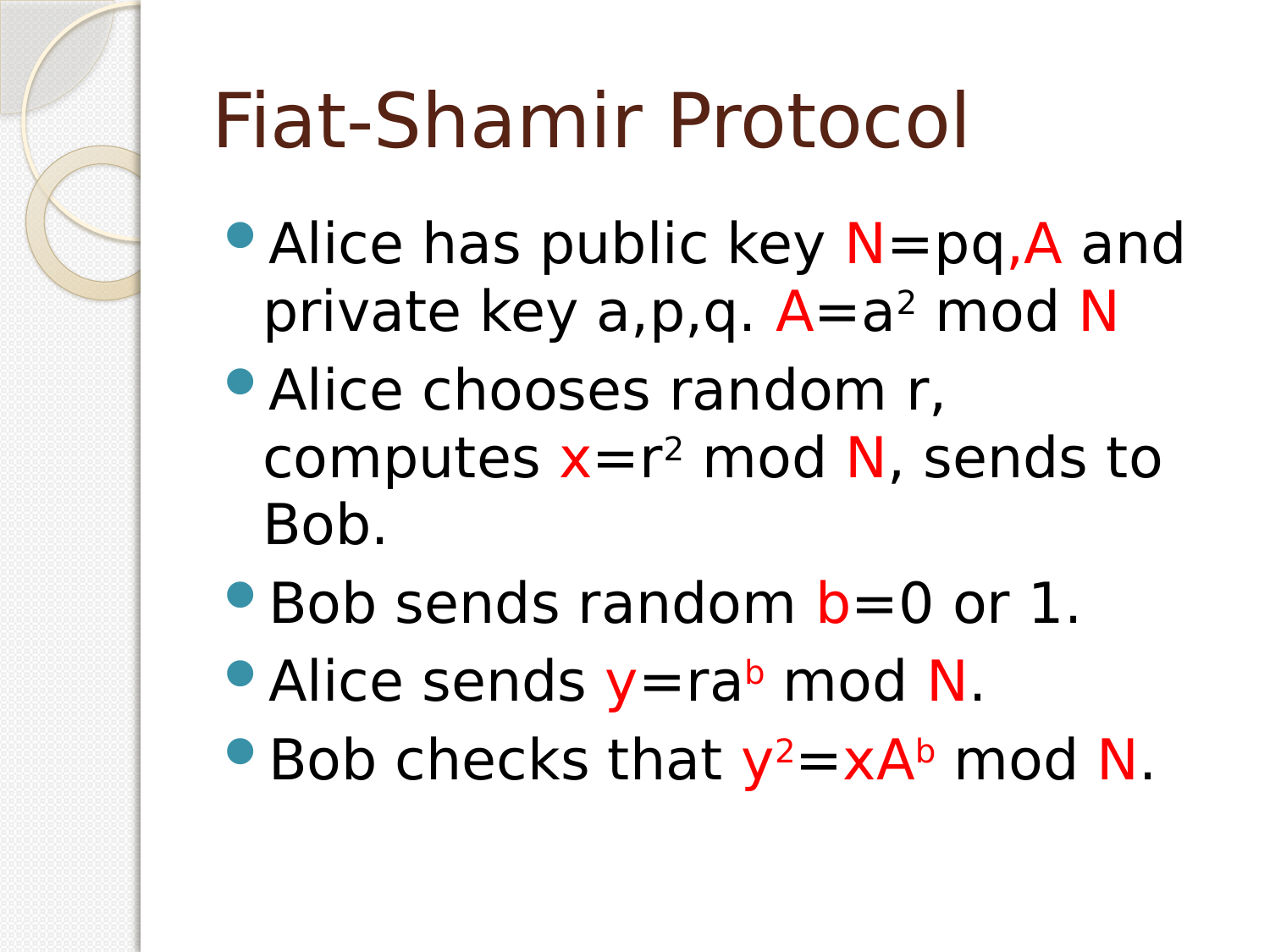

# Fiat-Shamir Protocol
Alice has public key N=pq,A and private key a,p,q. A=a2 mod N
Alice chooses random r, computes x=r2 mod N, sends to Bob.
Bob sends random b=0 or 1.
Alice sends y=rab mod N.
Bob checks that y2=xAb mod N.